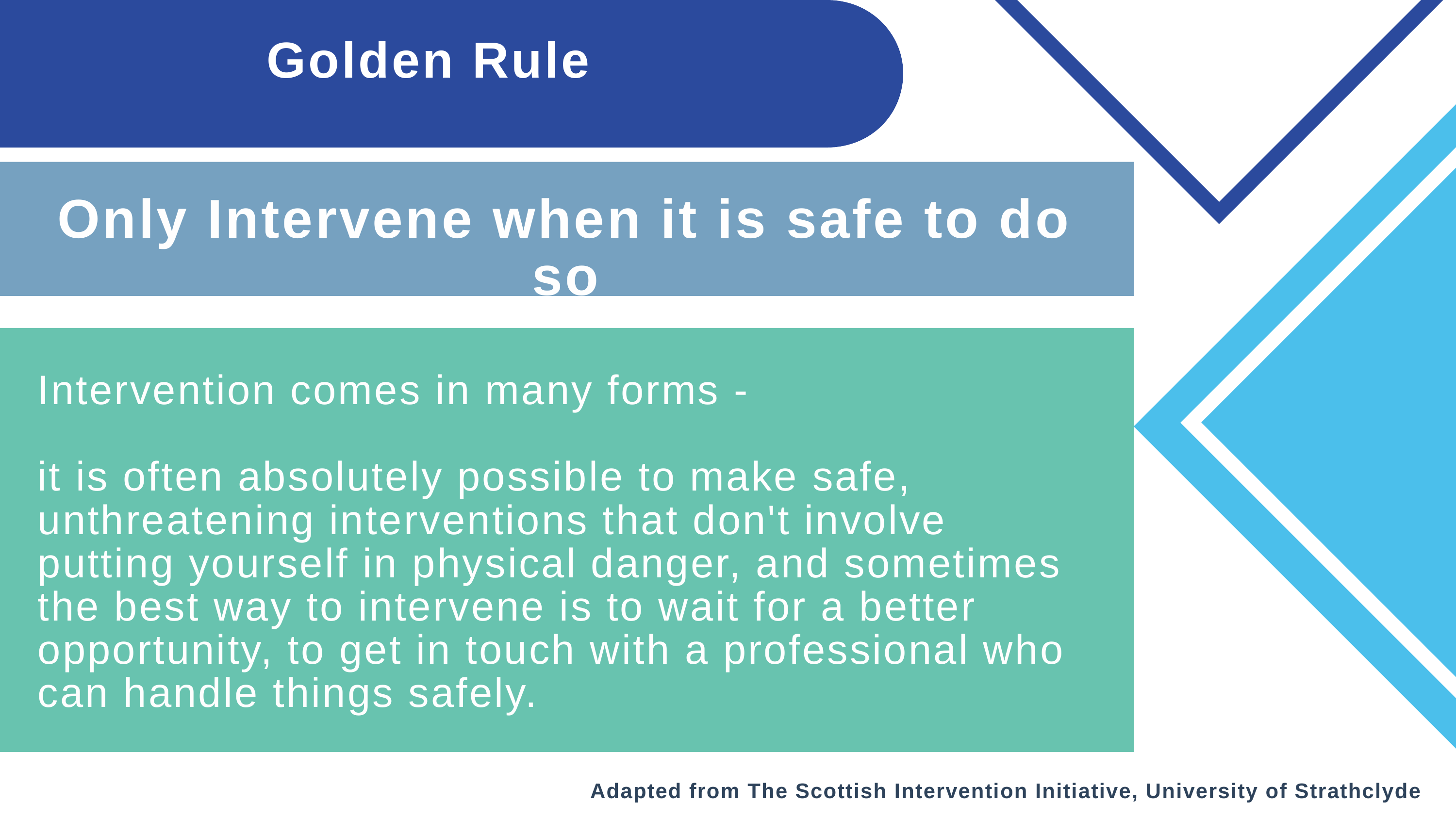

Golden Rule

Only Intervene when it is safe to do so

Intervention comes in many forms -

it is often absolutely possible to make safe, unthreatening interventions that don't involve putting yourself in physical danger, and sometimes the best way to intervene is to wait for a better opportunity, to get in touch with a professional who can handle things safely.
Adapted from The Scottish Intervention Initiative, University of Strathclyde